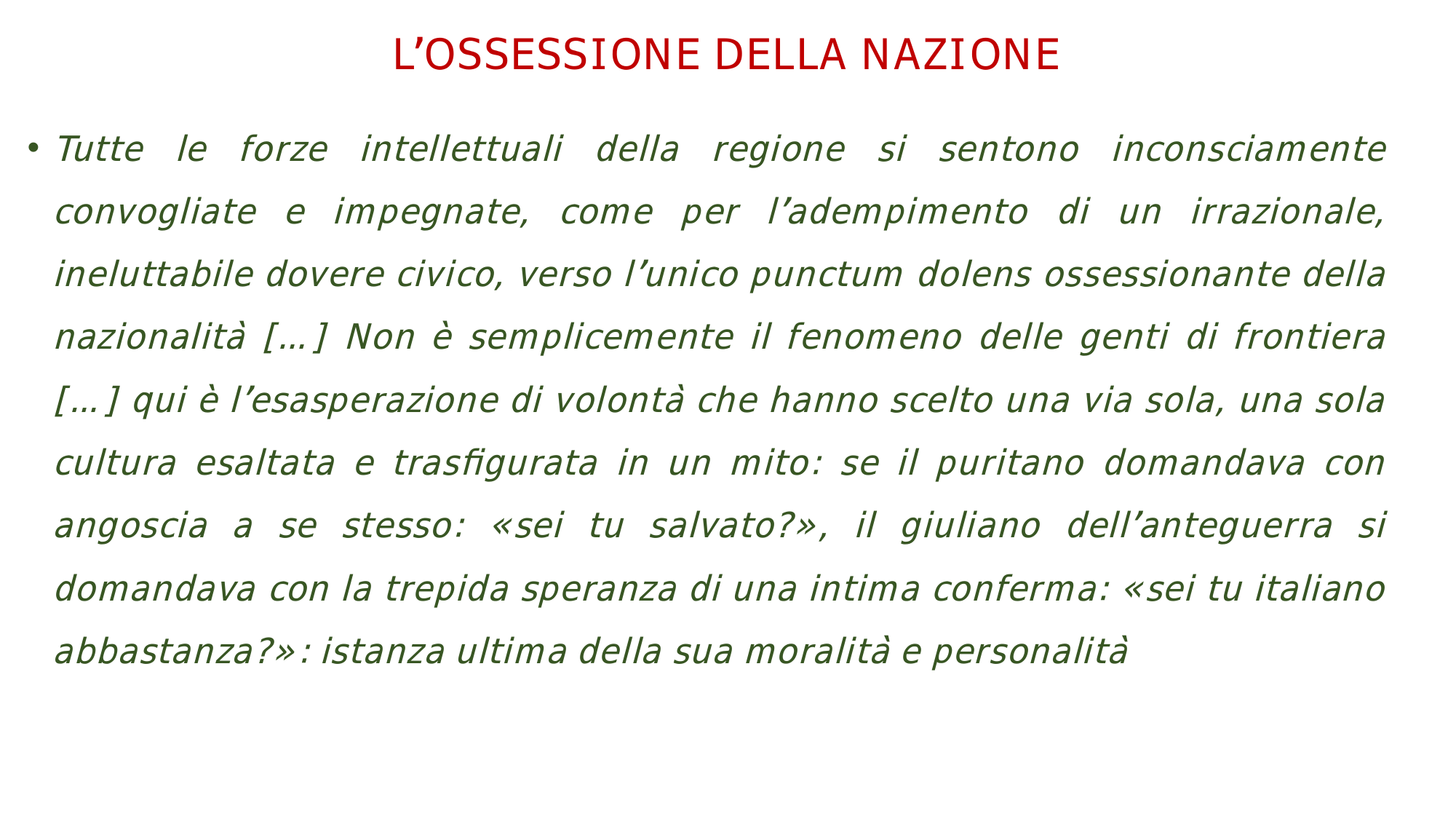

# L’OSSESSIONE DELLA NAZIONE
Tutte le forze intellettuali della regione si sentono inconsciamente convogliate e impegnate, come per l’adempimento di un irrazionale, ineluttabile dovere civico, verso l’unico punctum dolens ossessionante della nazionalità […] Non è semplicemente il fenomeno delle genti di frontiera […] qui è l’esasperazione di volontà che hanno scelto una via sola, una sola cultura esaltata e trasfigurata in un mito: se il puritano domandava con angoscia a se stesso: «sei tu salvato?», il giuliano dell’anteguerra si domandava con la trepida speranza di una intima conferma: «sei tu italiano abbastanza?»: istanza ultima della sua moralità e personalità